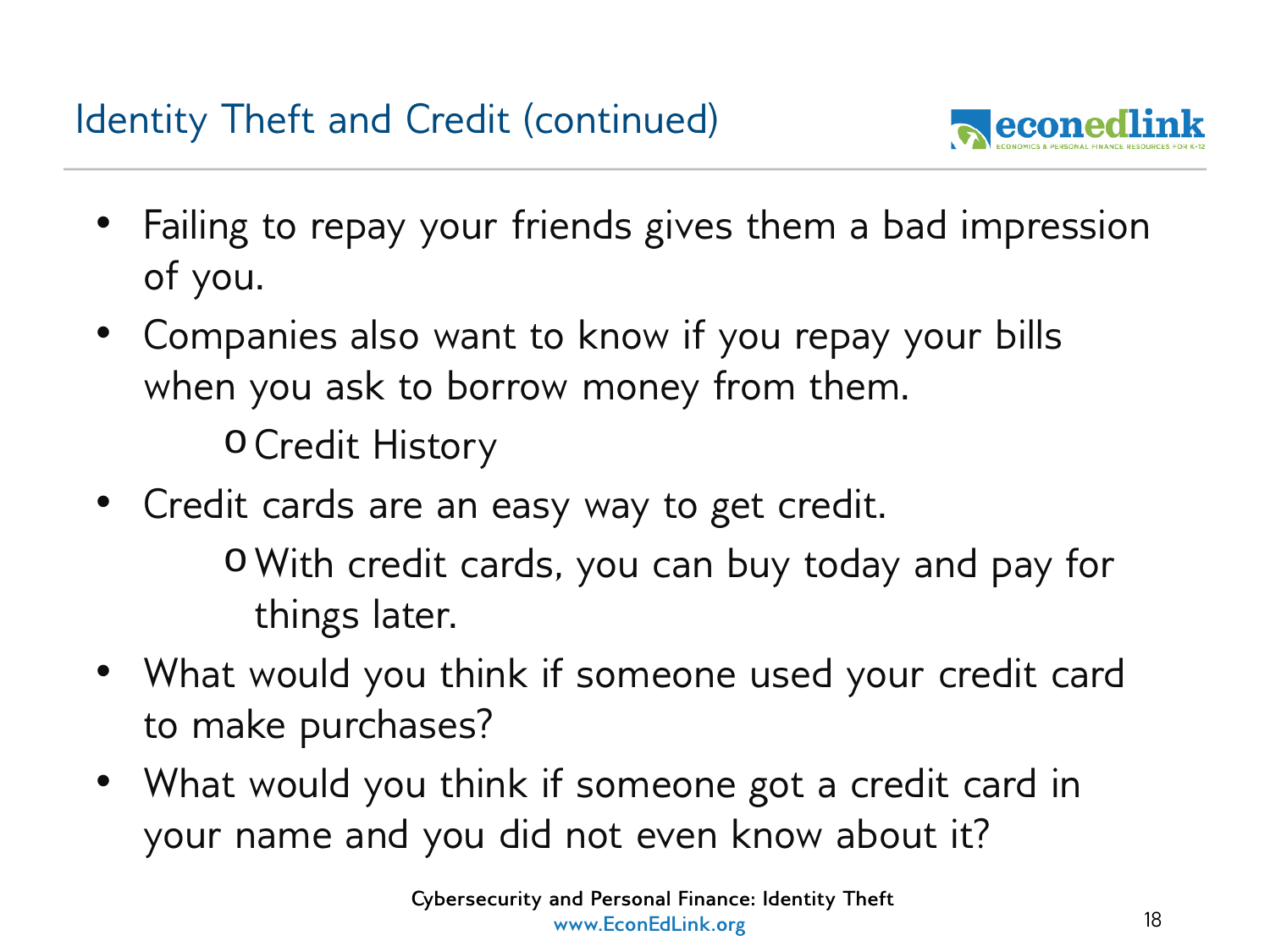

# Identity Theft and Credit (continued)
Failing to repay your friends gives them a bad impression of you.
Companies also want to know if you repay your bills when you ask to borrow money from them.
Credit History
Credit cards are an easy way to get credit.
With credit cards, you can buy today and pay for things later.
What would you think if someone used your credit card to make purchases?
What would you think if someone got a credit card in your name and you did not even know about it?

Cybersecurity and Personal Finance: Identity Theft
www.EconEdLink.org
18